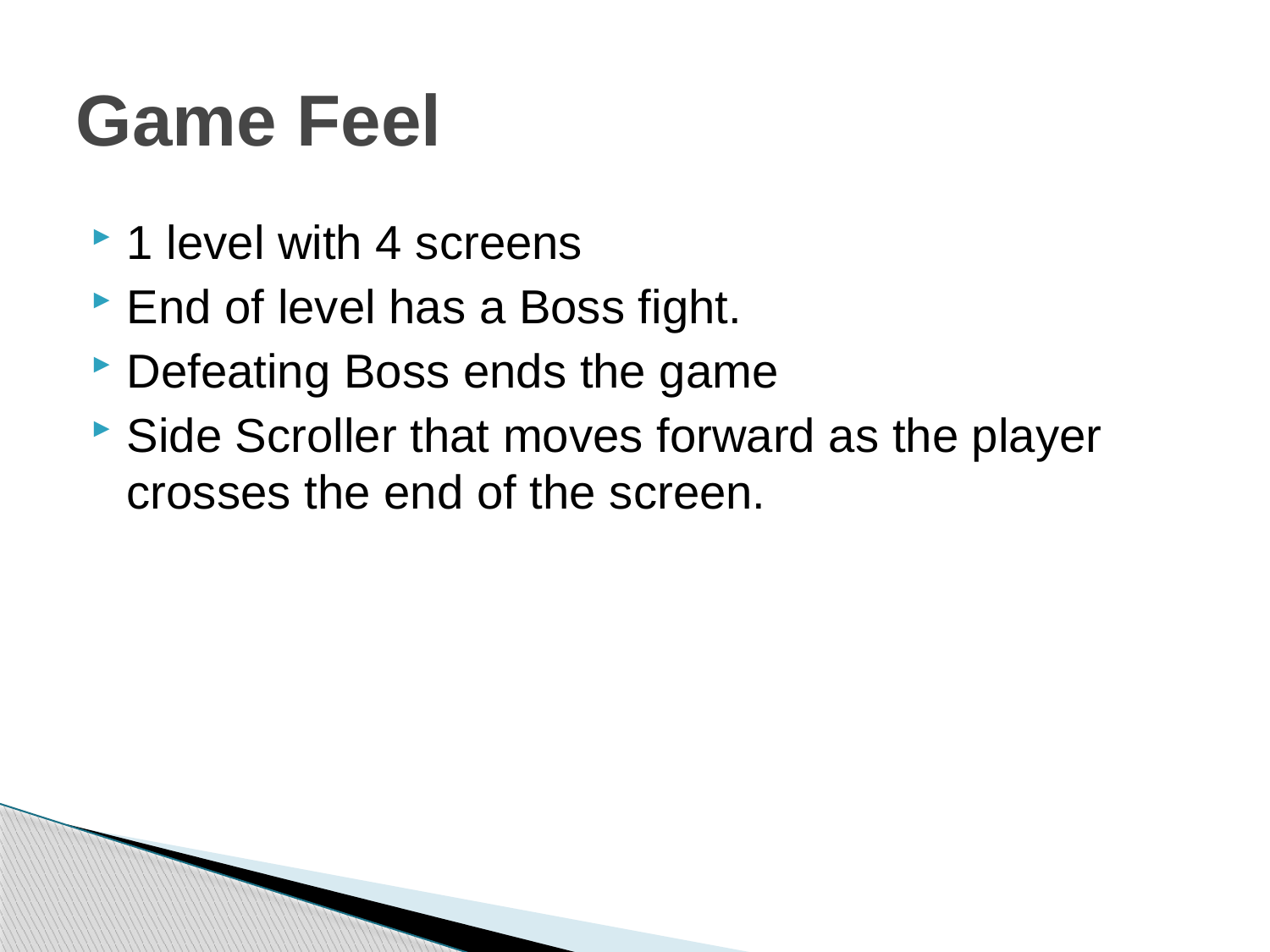

# Game Feel
1 level with 4 screens
End of level has a Boss fight.
Defeating Boss ends the game
Side Scroller that moves forward as the player crosses the end of the screen.